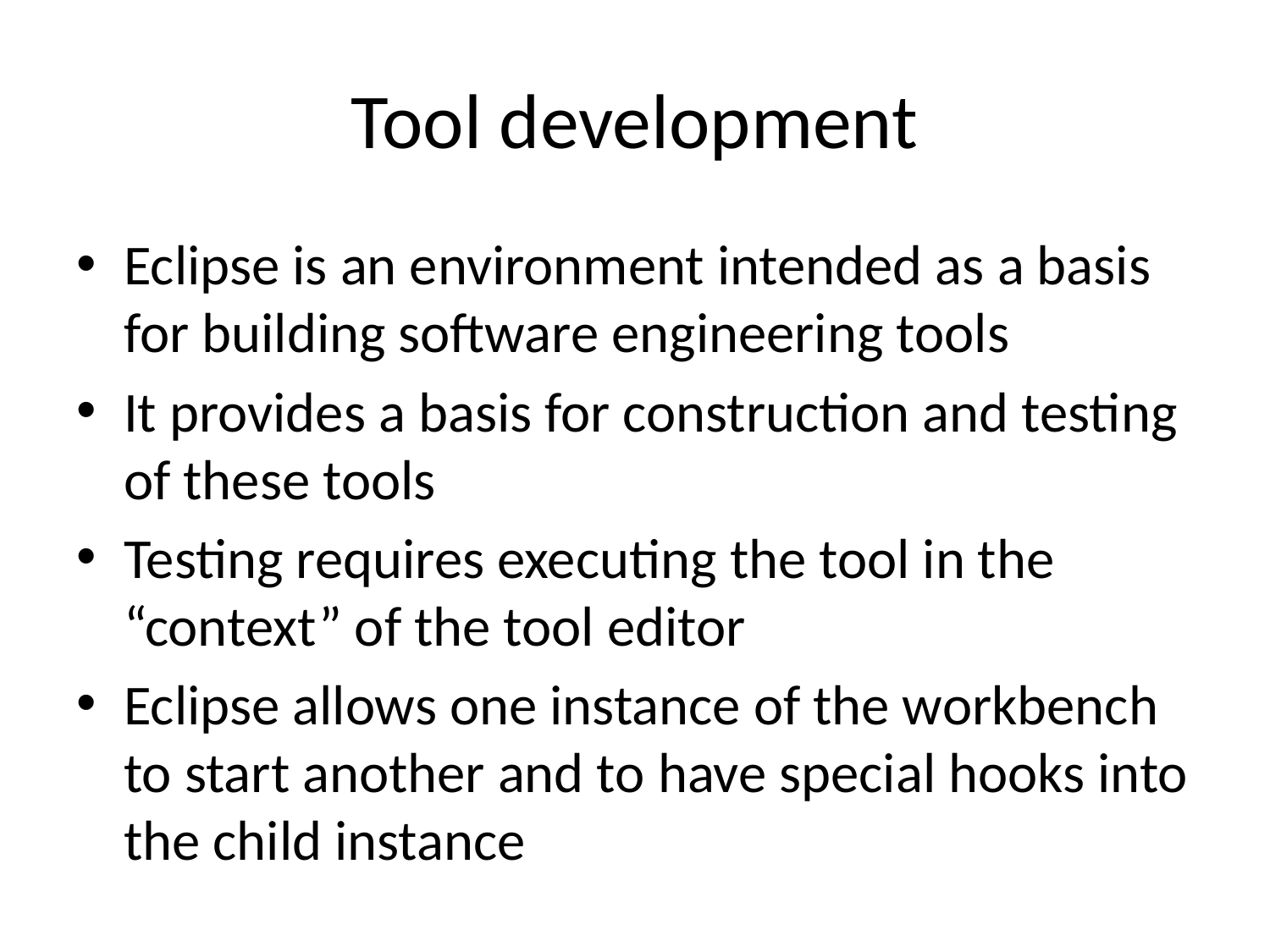

# Tool development
Eclipse is an environment intended as a basis for building software engineering tools
It provides a basis for construction and testing of these tools
Testing requires executing the tool in the “context” of the tool editor
Eclipse allows one instance of the workbench to start another and to have special hooks into the child instance